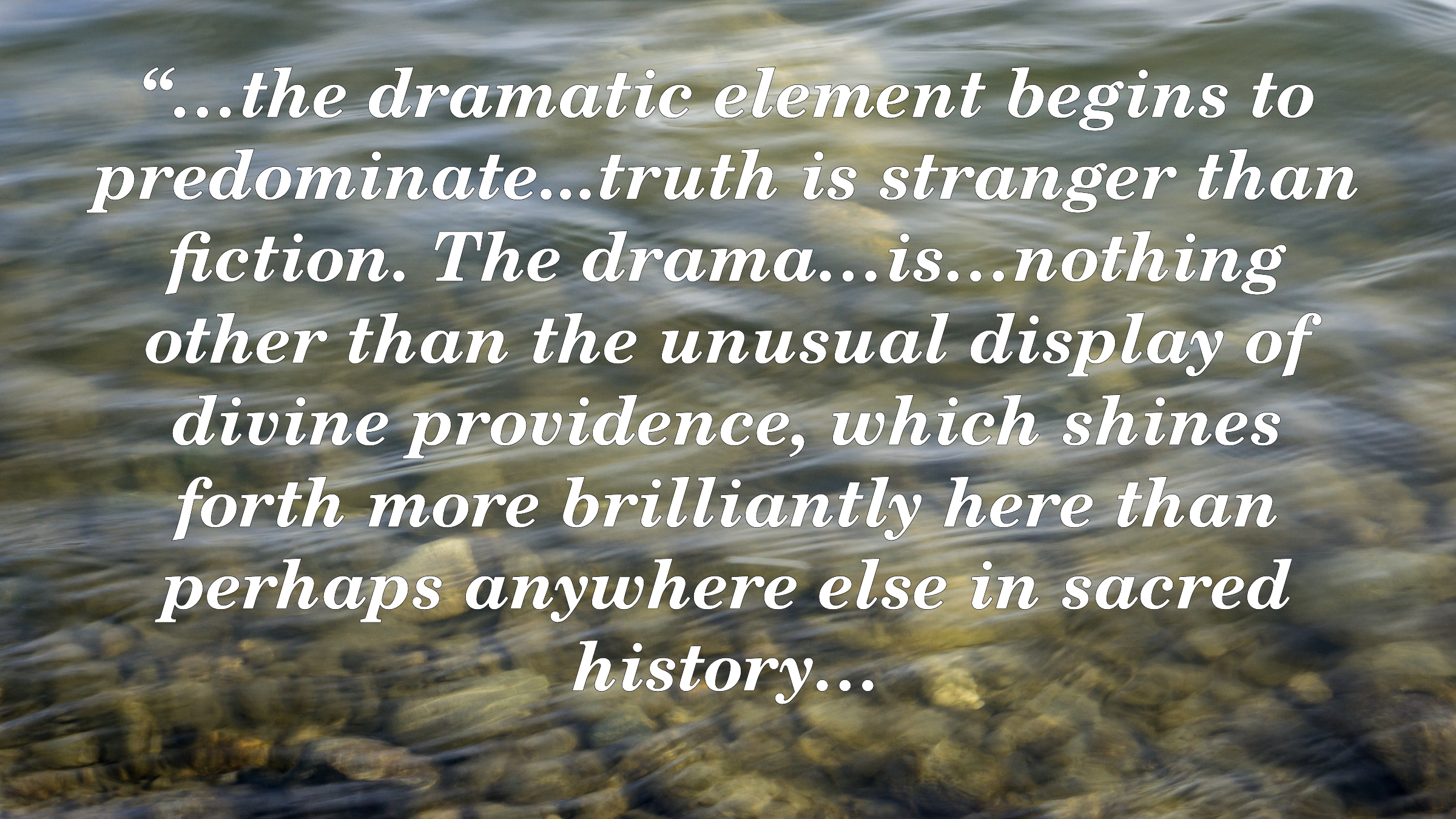

# “…the dramatic element begins to predominate...truth is stranger than fiction. The drama…is…nothing other than the unusual display of divine providence, which shines forth more brilliantly here than perhaps anywhere else in sacred history…